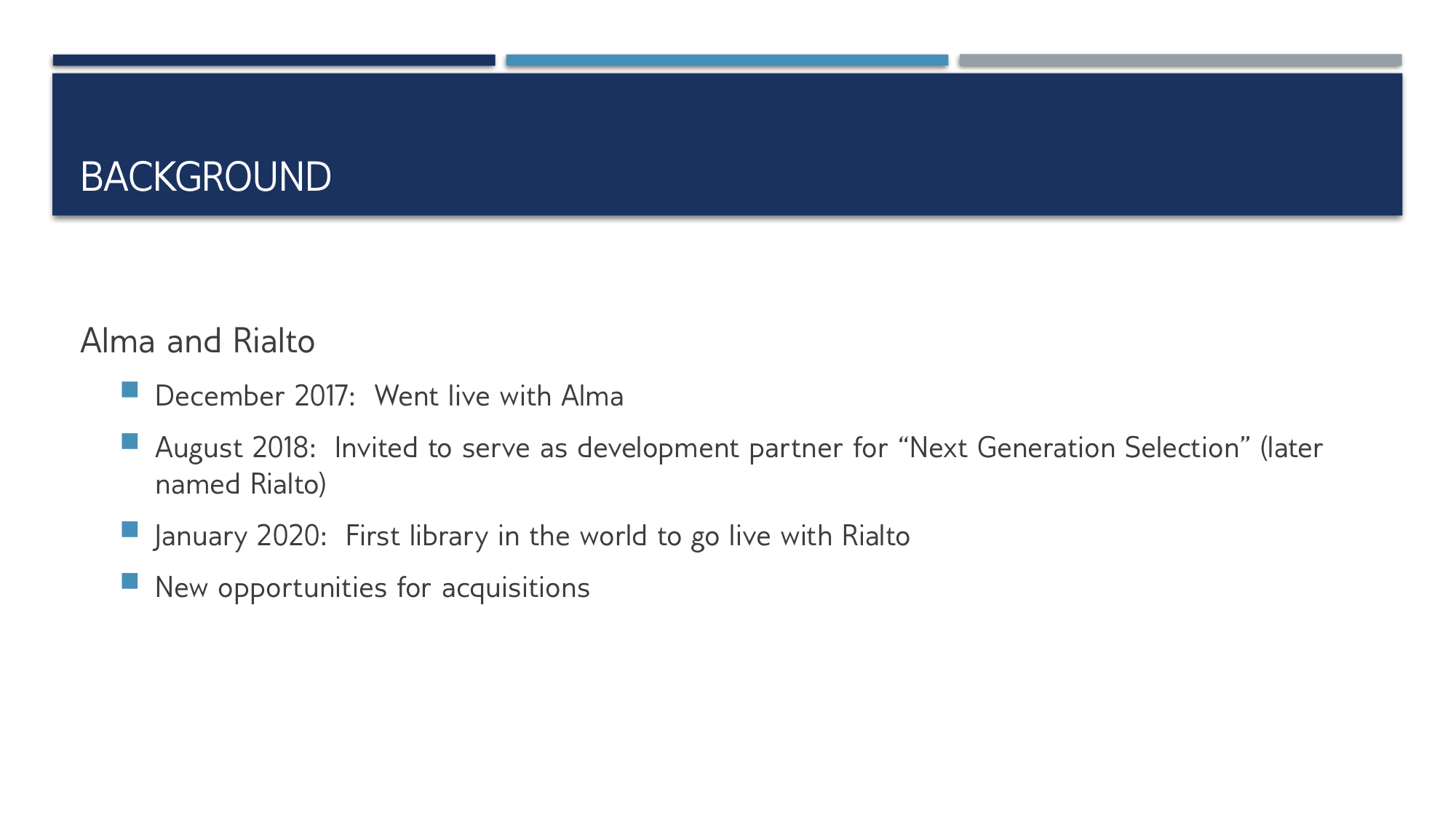

# Background
Alma and Rialto
December 2017:  Went live with Alma
August 2018:  Invited to serve as development partner for “Next Generation Selection” (later named Rialto)
January 2020:  First library in the world to go live with Rialto
New opportunities for acquisitions